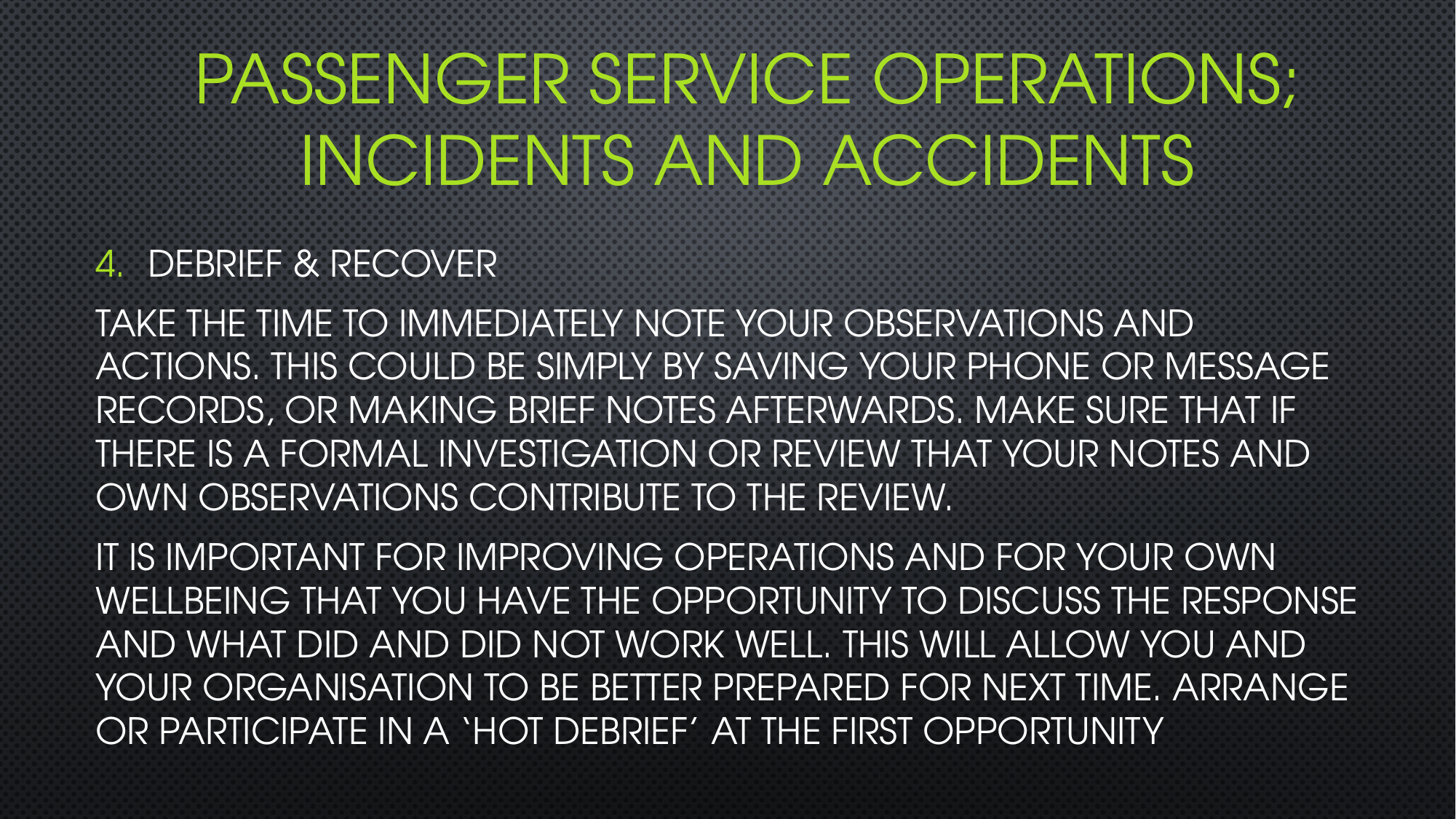

# Passenger service operations; incidents and accidents
Debrief & Recover
Take the time to immediately note your observations and actions. This could be simply by saving your phone or message records, or making brief notes afterwards. Make sure that if there is a formal investigation or review that your notes and own observations contribute to the review.
It is important for improving operations and for your own wellbeing that you have the opportunity to discuss the response and what did and did not work well. This will allow you and your organisation to be better prepared for next time. Arrange or participate in a ‘hot debrief’ at the first opportunity